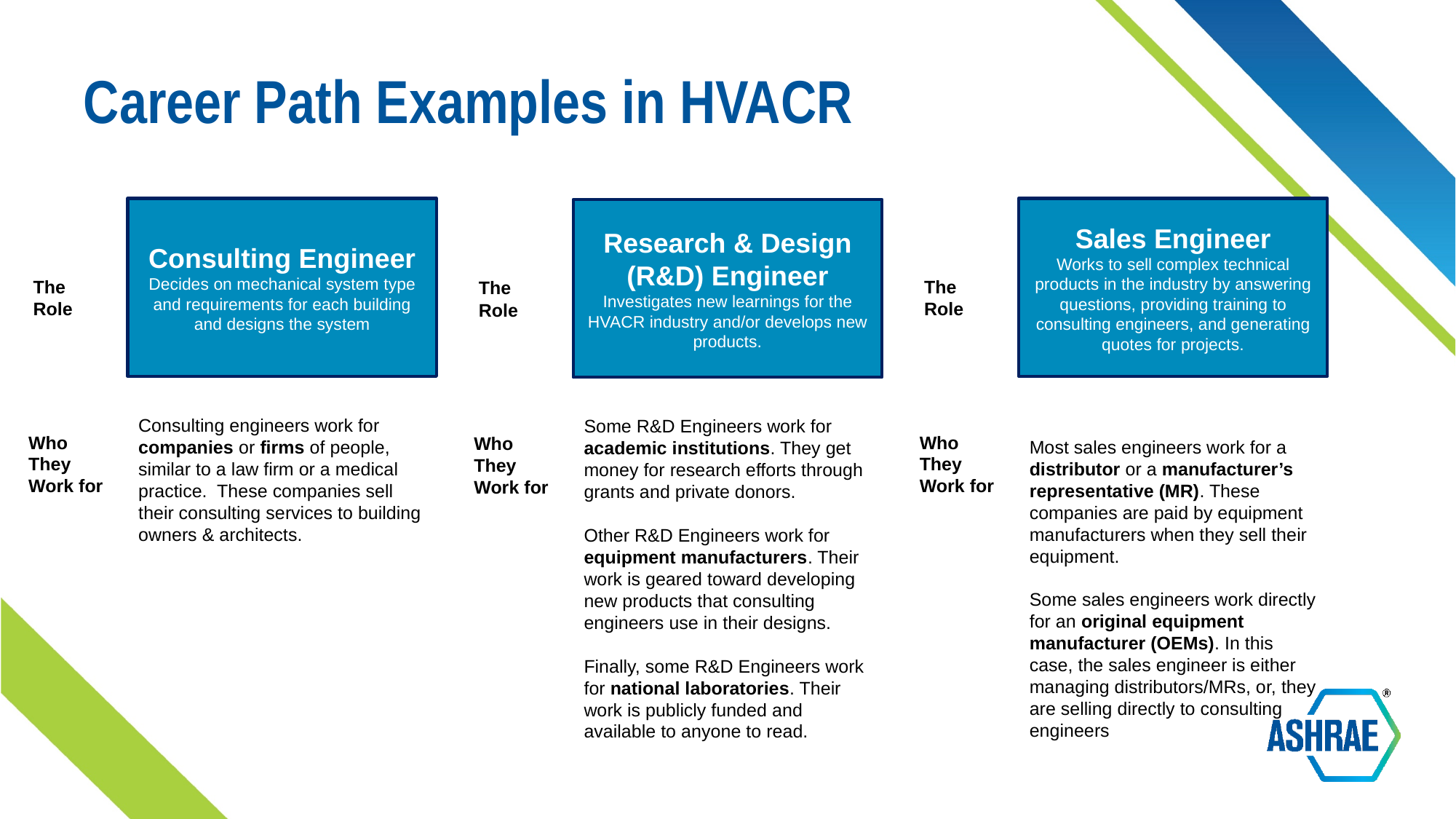

# Career Path Examples in HVACR
Consulting Engineer
Decides on mechanical system type and requirements for each building and designs the system
Sales Engineer
Works to sell complex technical products in the industry by answering questions, providing training to consulting engineers, and generating quotes for projects.
Research & Design (R&D) Engineer
Investigates new learnings for the HVACR industry and/or develops new products.
The Role
The Role
The Role
Consulting engineers work for companies or firms of people, similar to a law firm or a medical practice.  These companies sell their consulting services to building owners & architects.

Most sales engineers work for a distributor or a manufacturer’s representative (MR). These companies are paid by equipment manufacturers when they sell their equipment.

Some sales engineers work directly for an original equipment manufacturer (OEMs). In this case, the sales engineer is either managing distributors/MRs, or, they are selling directly to consulting engineers
Some R&D Engineers work for academic institutions. They get money for research efforts through grants and private donors.

Other R&D Engineers work for equipment manufacturers. Their work is geared toward developing new products that consulting engineers use in their designs.

Finally, some R&D Engineers work for national laboratories. Their work is publicly funded and available to anyone to read.
Who They Work for
Who They Work for
Who They Work for